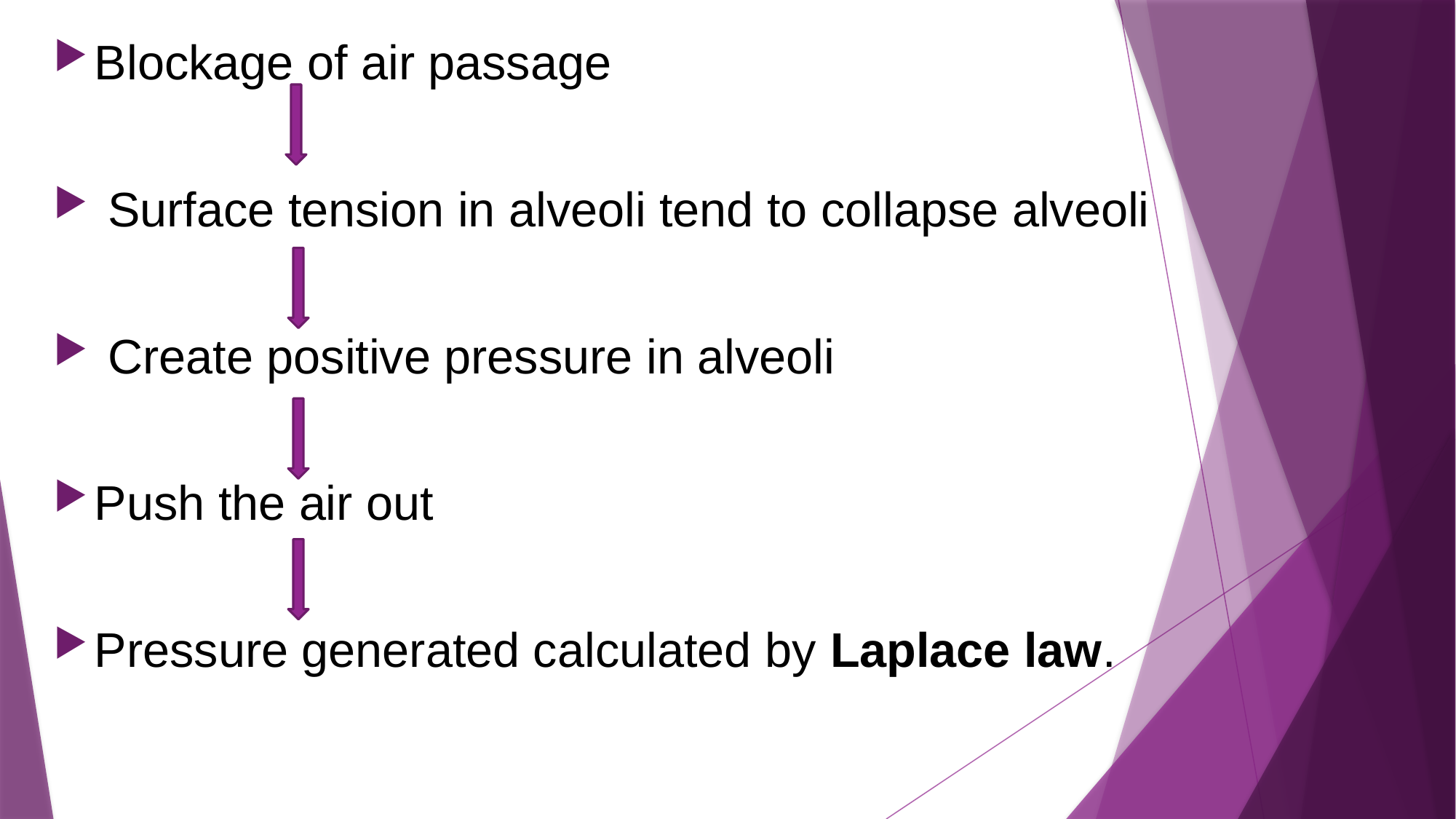

Blockage of air passage

 Surface tension in alveoli tend to collapse alveoli

 Create positive pressure in alveoli

Push the air out

Pressure generated calculated by Laplace law.